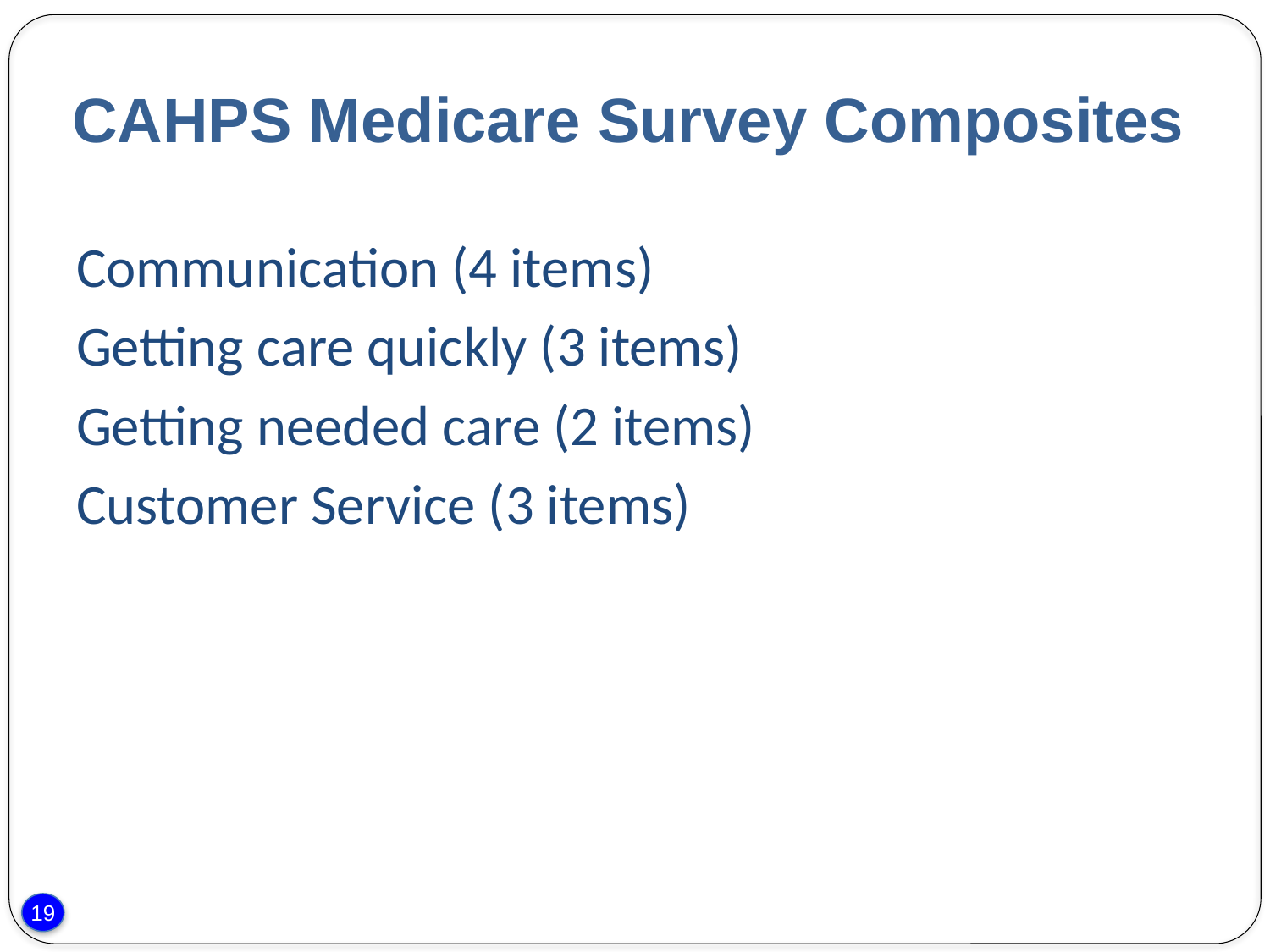

# CAHPS Medicare Survey Composites
Communication (4 items)
Getting care quickly (3 items)
Getting needed care (2 items)
Customer Service (3 items)